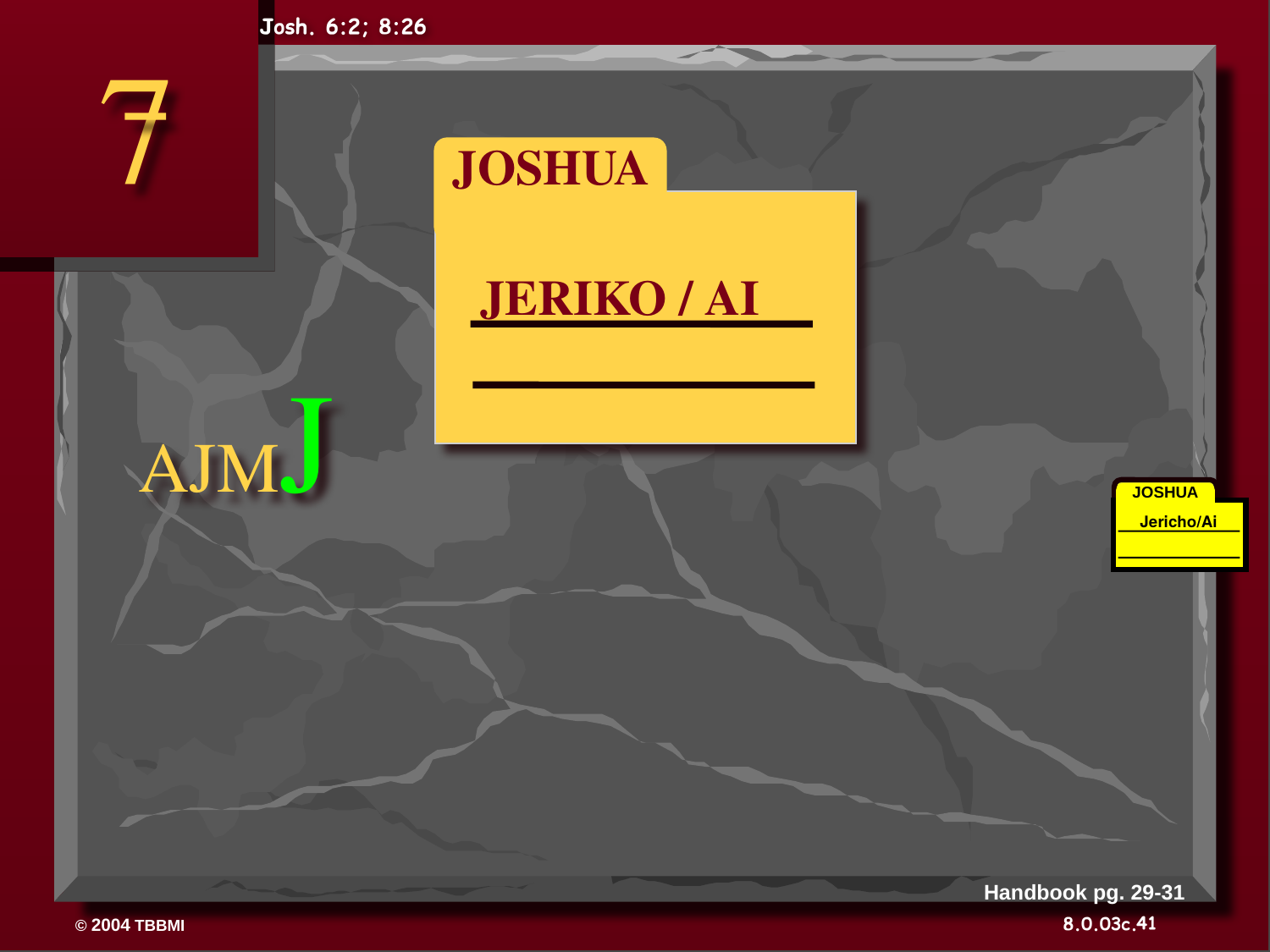

Josh. 6:2; 8:26

7

   JOSHUA

JERIKO / AI

AJMJ

JOSHUA

Jericho/Ai

Handbook pg. 29-31

41